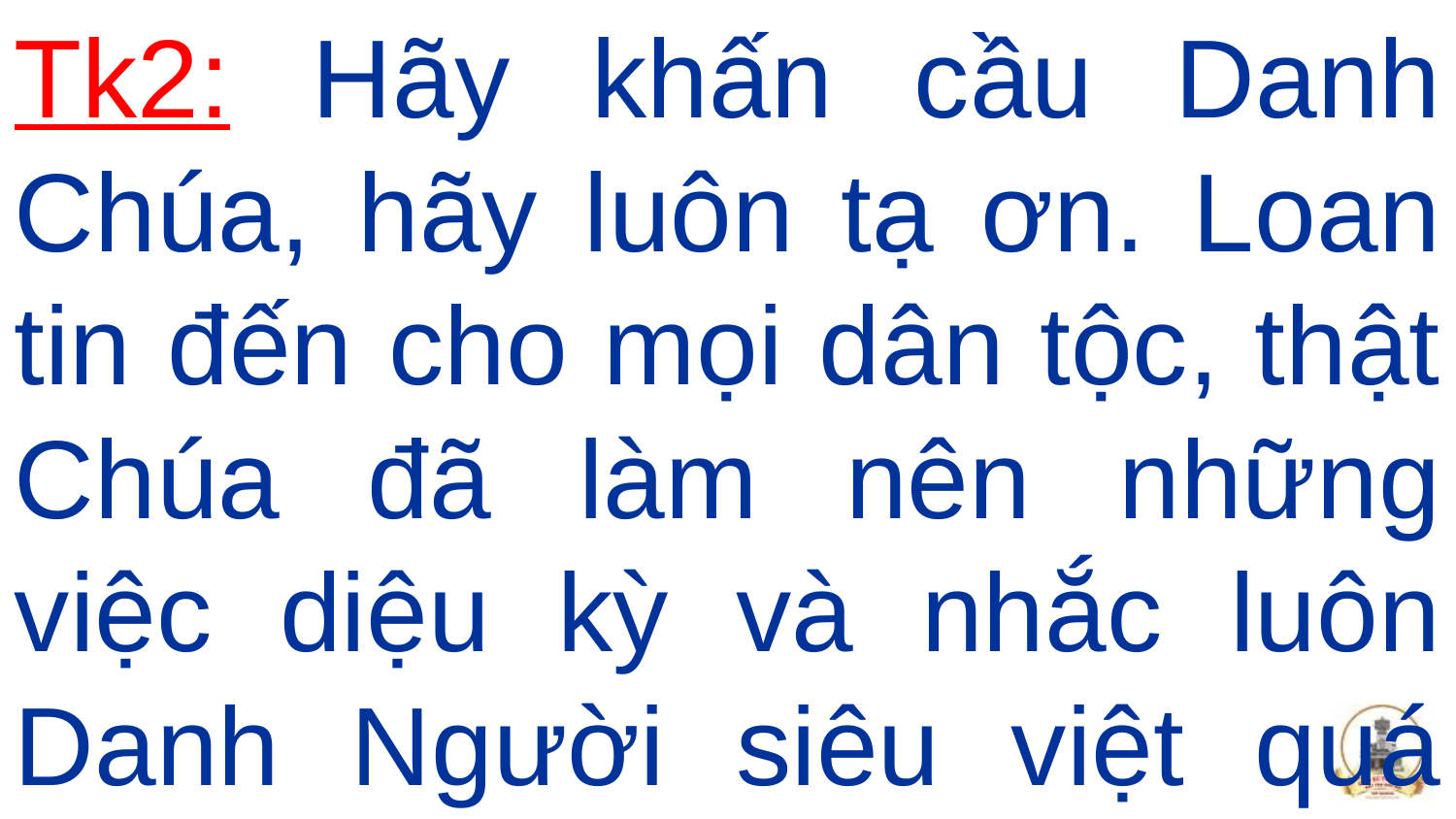

Tk2: Hãy khấn cầu Danh Chúa, hãy luôn tạ ơn. Loan tin đến cho mọi dân tộc, thật Chúa đã làm nên những việc diệu kỳ và nhắc luôn Danh Người siêu việt quá ngàn mây.